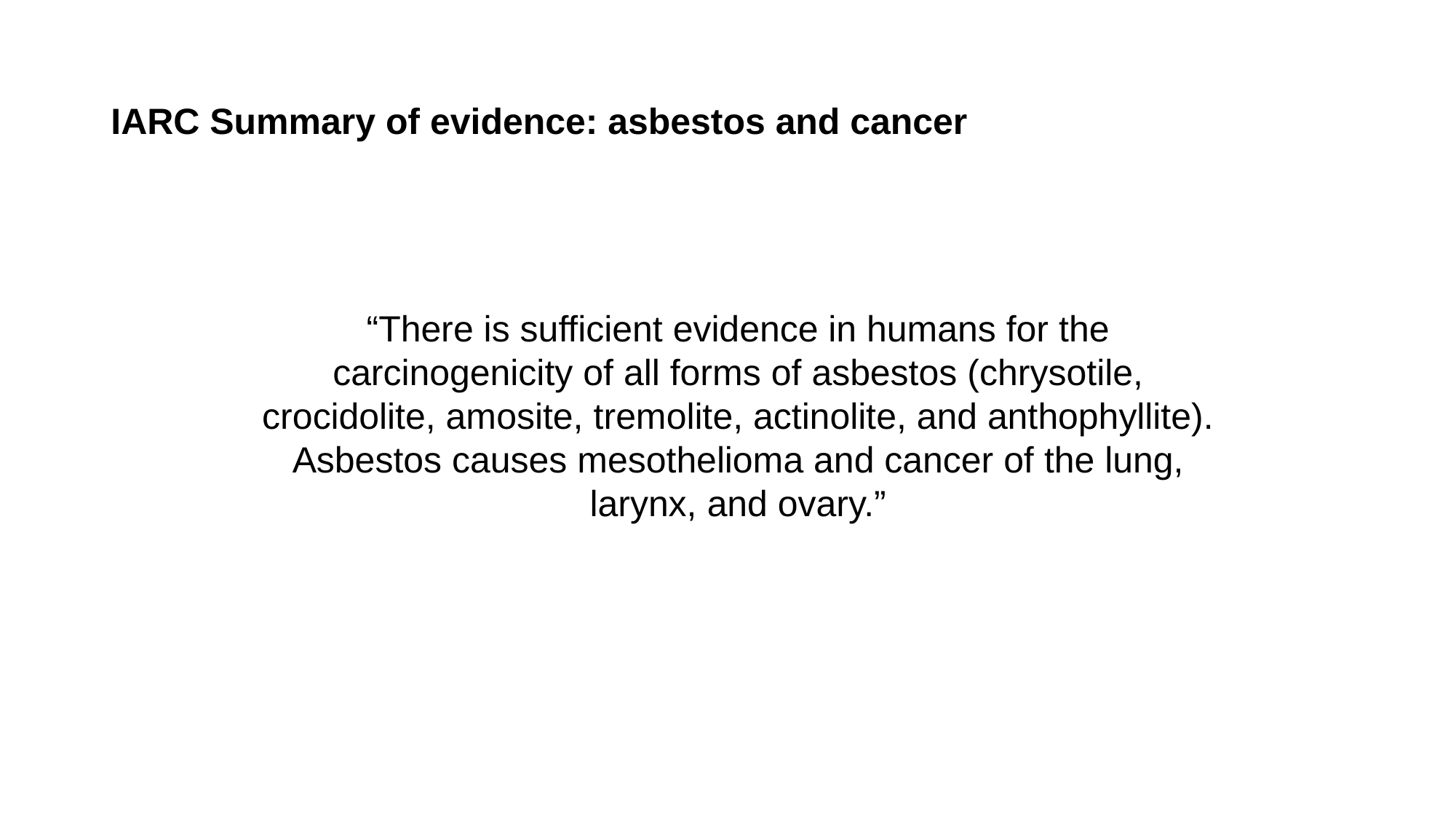

# IARC Summary of evidence: asbestos and cancer
“There is sufficient evidence in humans for the carcinogenicity of all forms of asbestos (chrysotile, crocidolite, amosite, tremolite, actinolite, and anthophyllite). Asbestos causes mesothelioma and cancer of the lung, larynx, and ovary.”